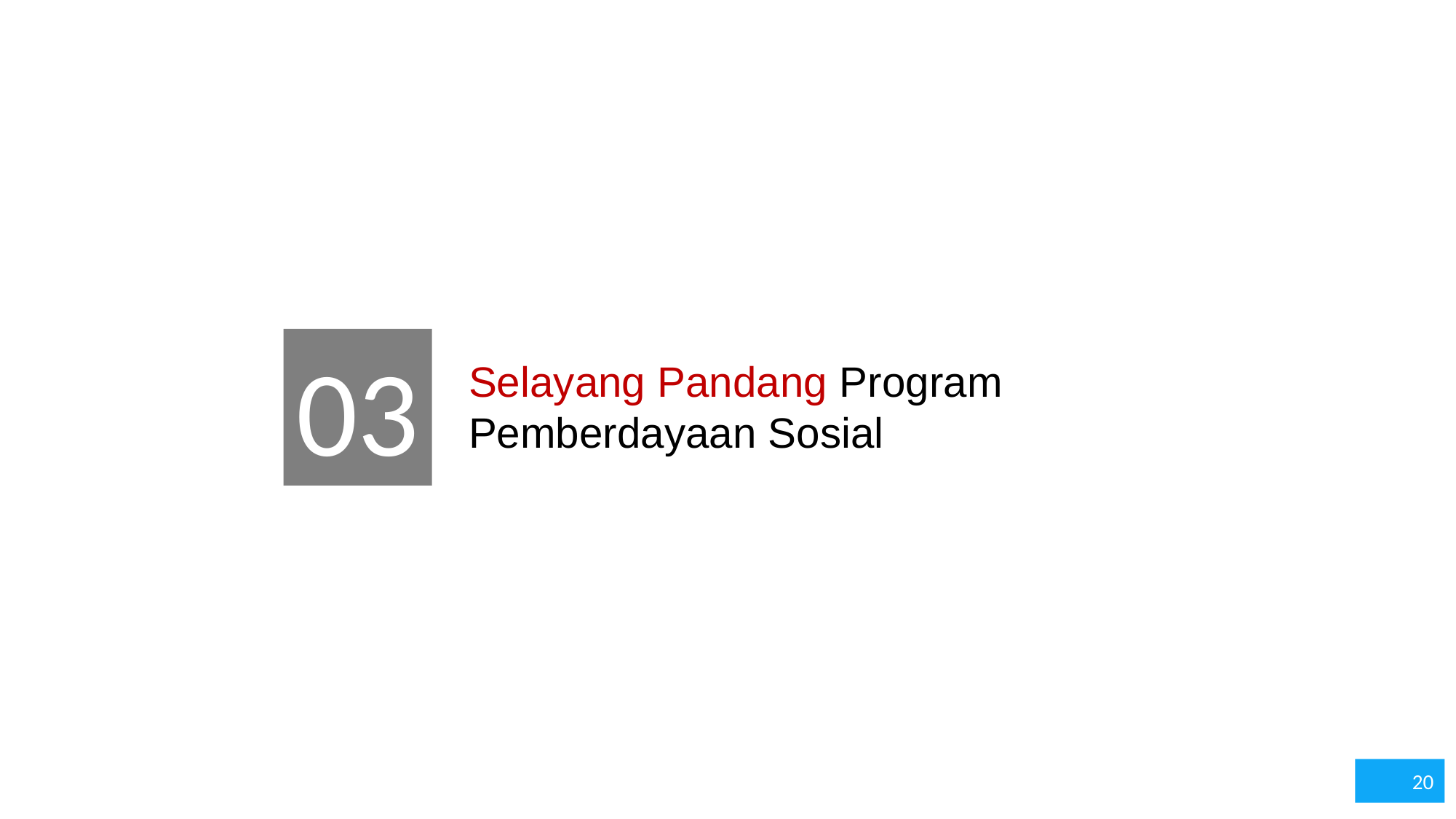

03
Selayang Pandang Program Pemberdayaan Sosial
20